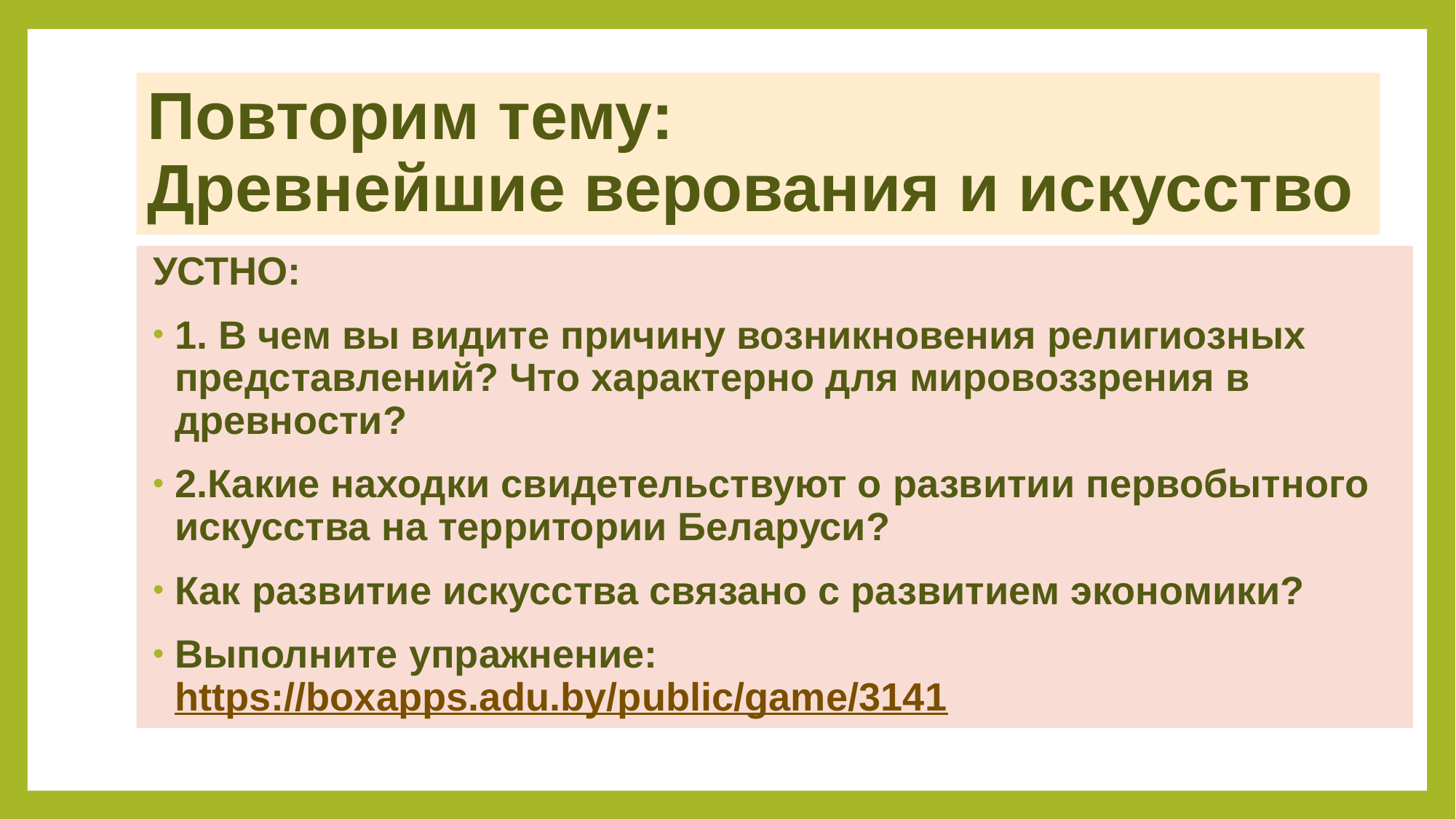

# Повторим тему: Древнейшие верования и искусство
УСТНО:
1. В чем вы видите причину возникновения религиозных представлений? Что характерно для мировоззрения в древности?
2.Какие находки свидетельствуют о развитии первобытного искусства на территории Беларуси?
Как развитие искусства связано с развитием экономики?
Выполните упражнение: https://boxapps.adu.by/public/game/3141